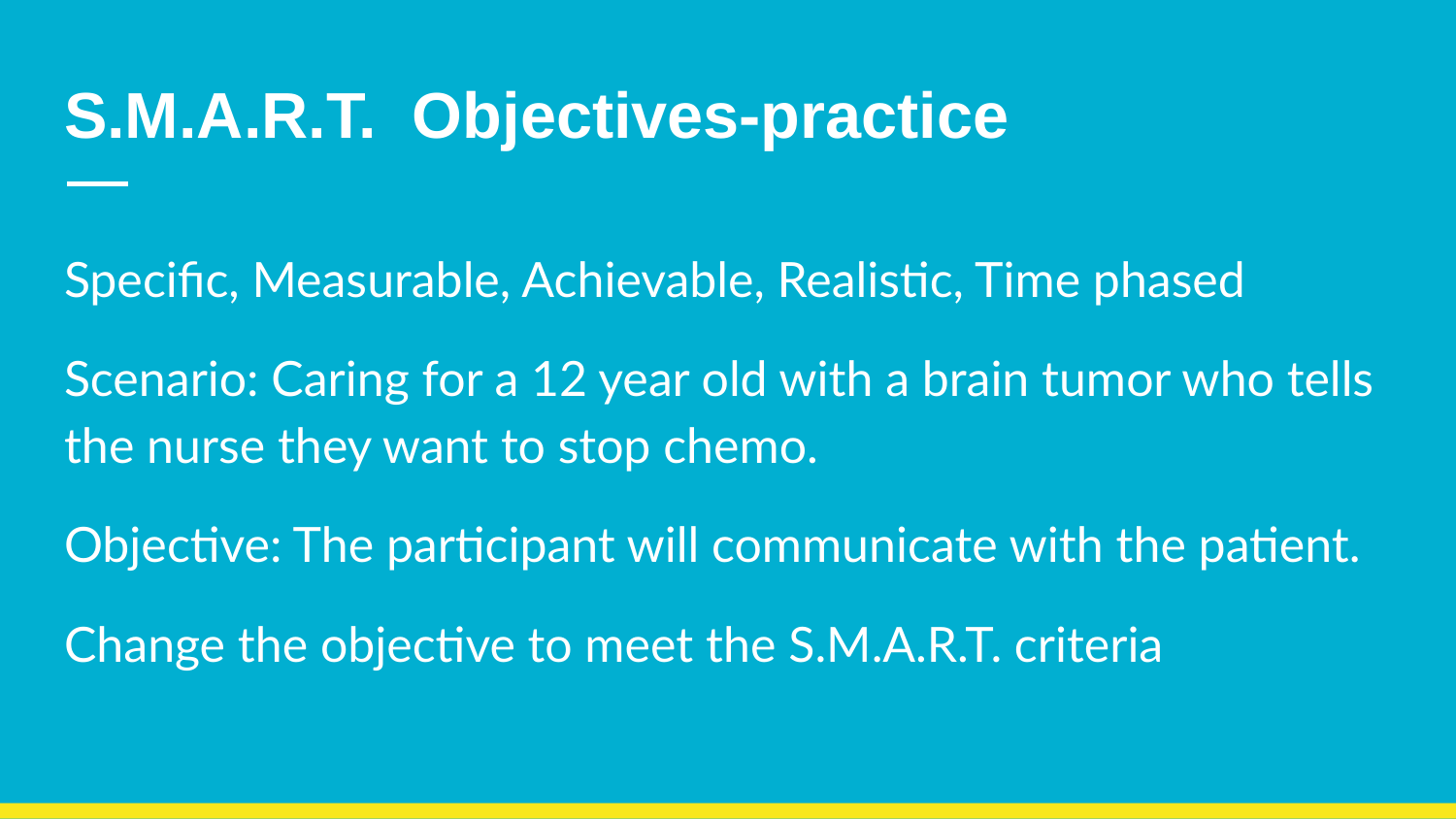

# S.M.A.R.T.  Objectives-practice
Specific, Measurable, Achievable, Realistic, Time phased
Scenario: Caring for a 12 year old with a brain tumor who tells the nurse they want to stop chemo.
Objective: The participant will communicate with the patient.
Change the objective to meet the S.M.A.R.T. criteria